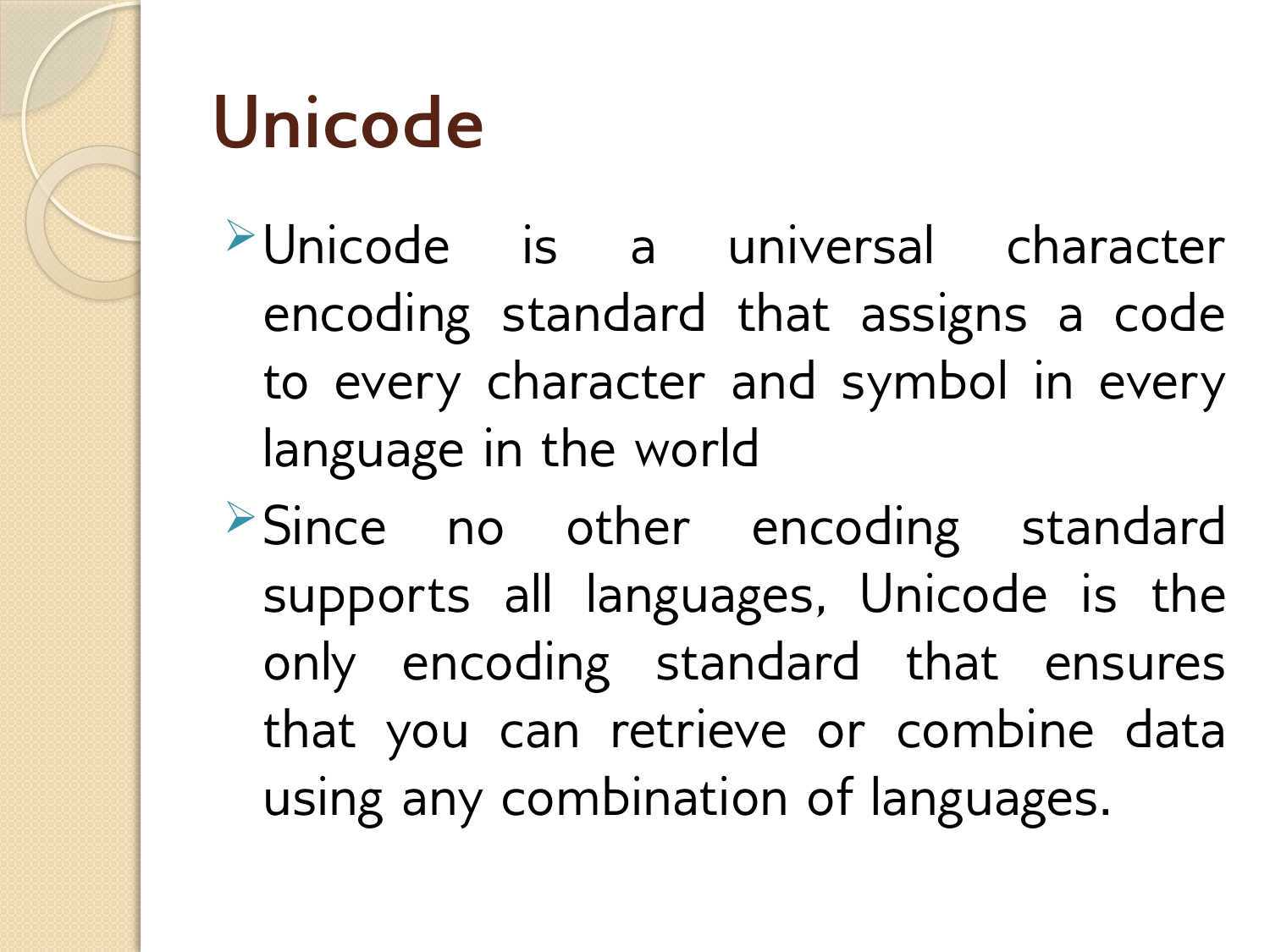

# Unicode
Unicode is a universal character encoding standard that assigns a code to every character and symbol in every language in the world
Since no other encoding standard supports all languages, Unicode is the only encoding standard that ensures that you can retrieve or combine data using any combination of languages.